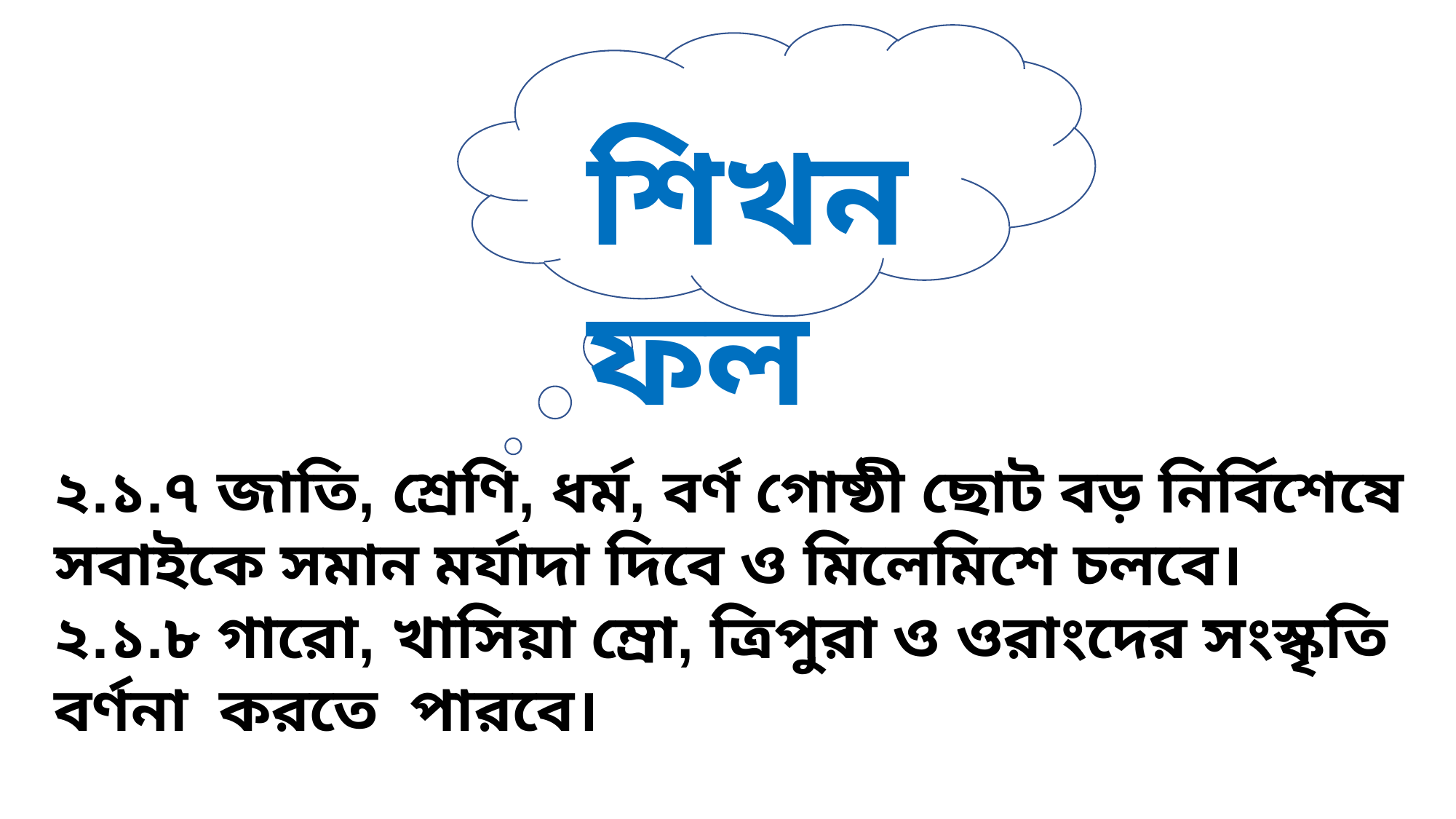

শিখনফল
২.১.৭ জাতি, শ্রেণি, ধর্ম, বর্ণ গোষ্ঠী ছোট বড় নির্বিশেষে সবাইকে সমান মর্যাদা দিবে ও মিলেমিশে চলবে।
২.১.৮ গারো, খাসিয়া ম্রো, ত্রিপুরা ও ওরাংদের সংস্কৃতি বর্ণনা  করতে  পারবে।